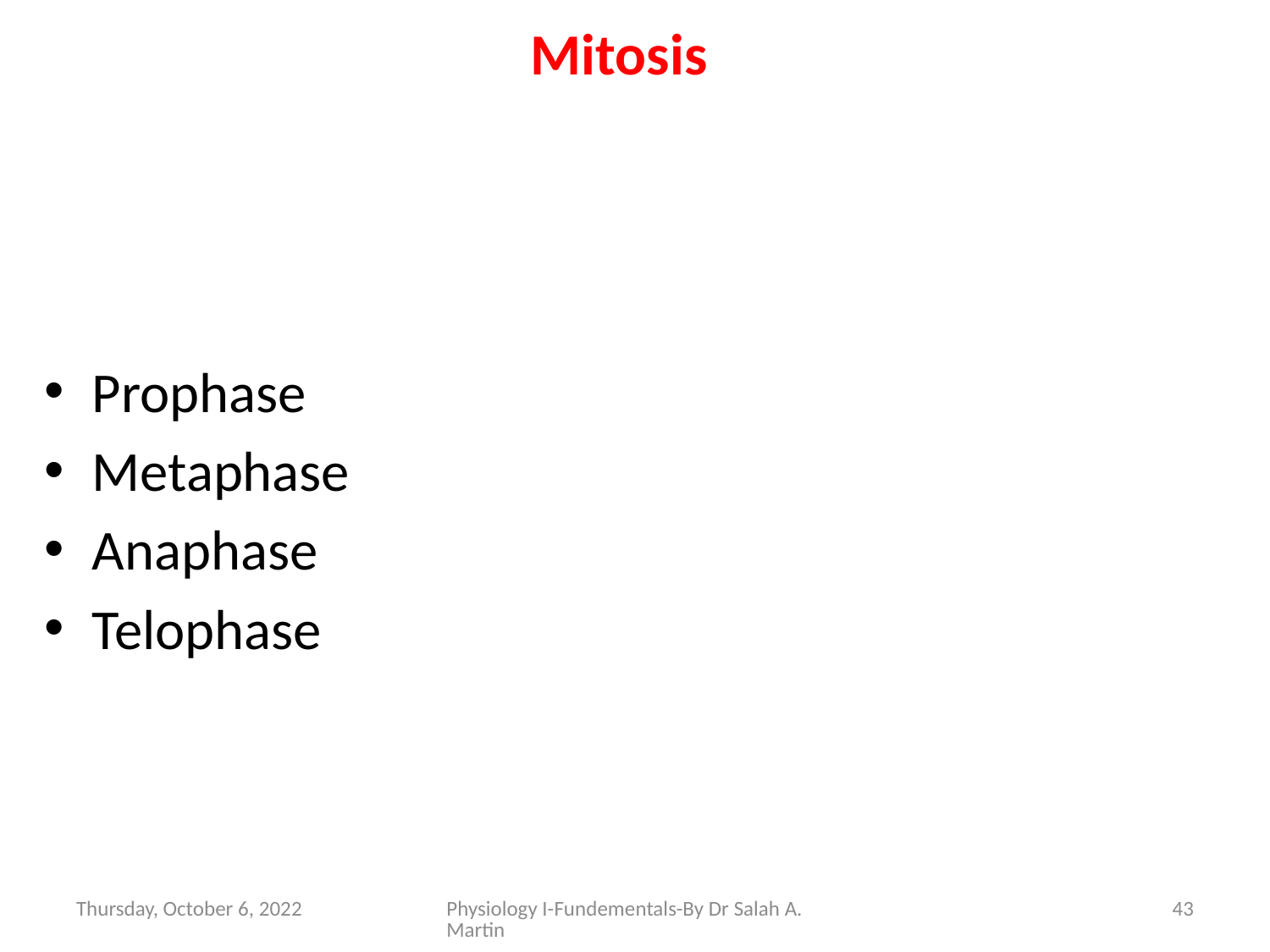

# Mitosis
Prophase
Metaphase
Anaphase
Telophase
Thursday, October 6, 2022
Physiology I-Fundementals-By Dr Salah A. Martin
43